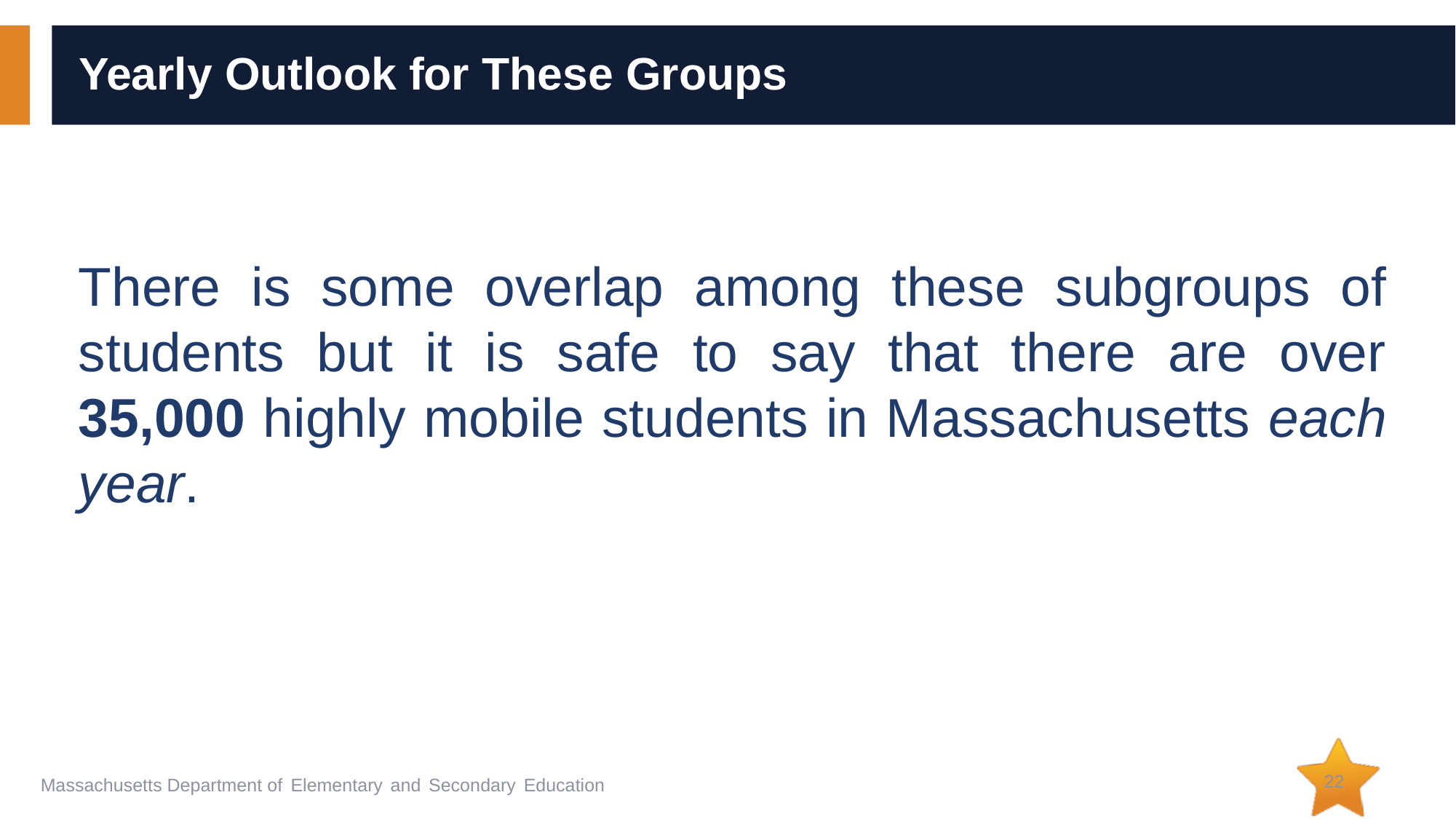

# Yearly Outlook for These Groups
There is some overlap among these subgroups of students but it is safe to say that there are over 35,000 highly mobile students in Massachusetts each year.
22